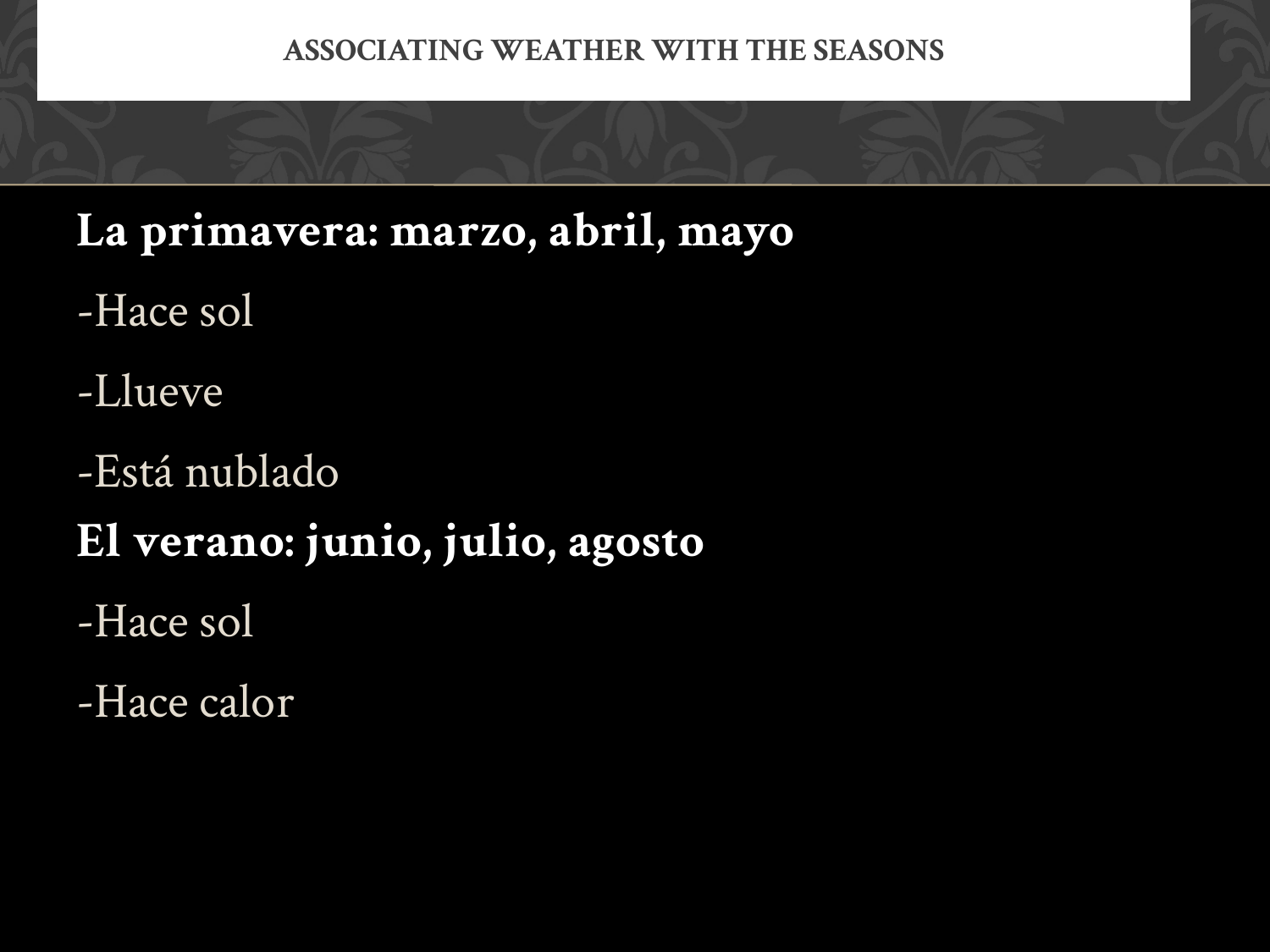

# Associating Weather with the Seasons
La primavera: marzo, abril, mayo
-Hace sol
-Llueve
-Está nublado
El verano: junio, julio, agosto
-Hace sol
-Hace calor